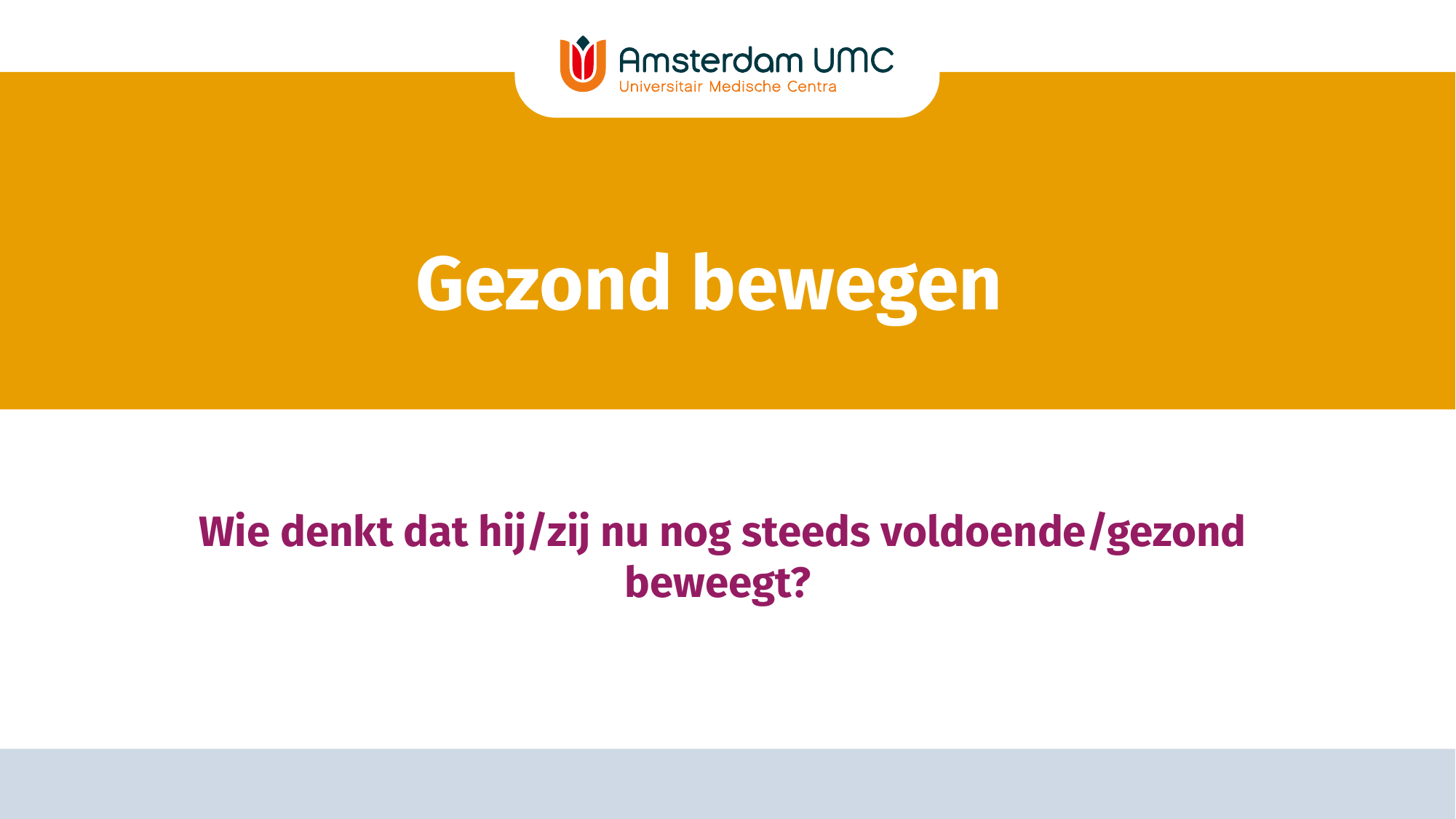

# Gezond bewegen
Wie denkt dat hij/zij nu nog steeds voldoende/gezond beweegt?